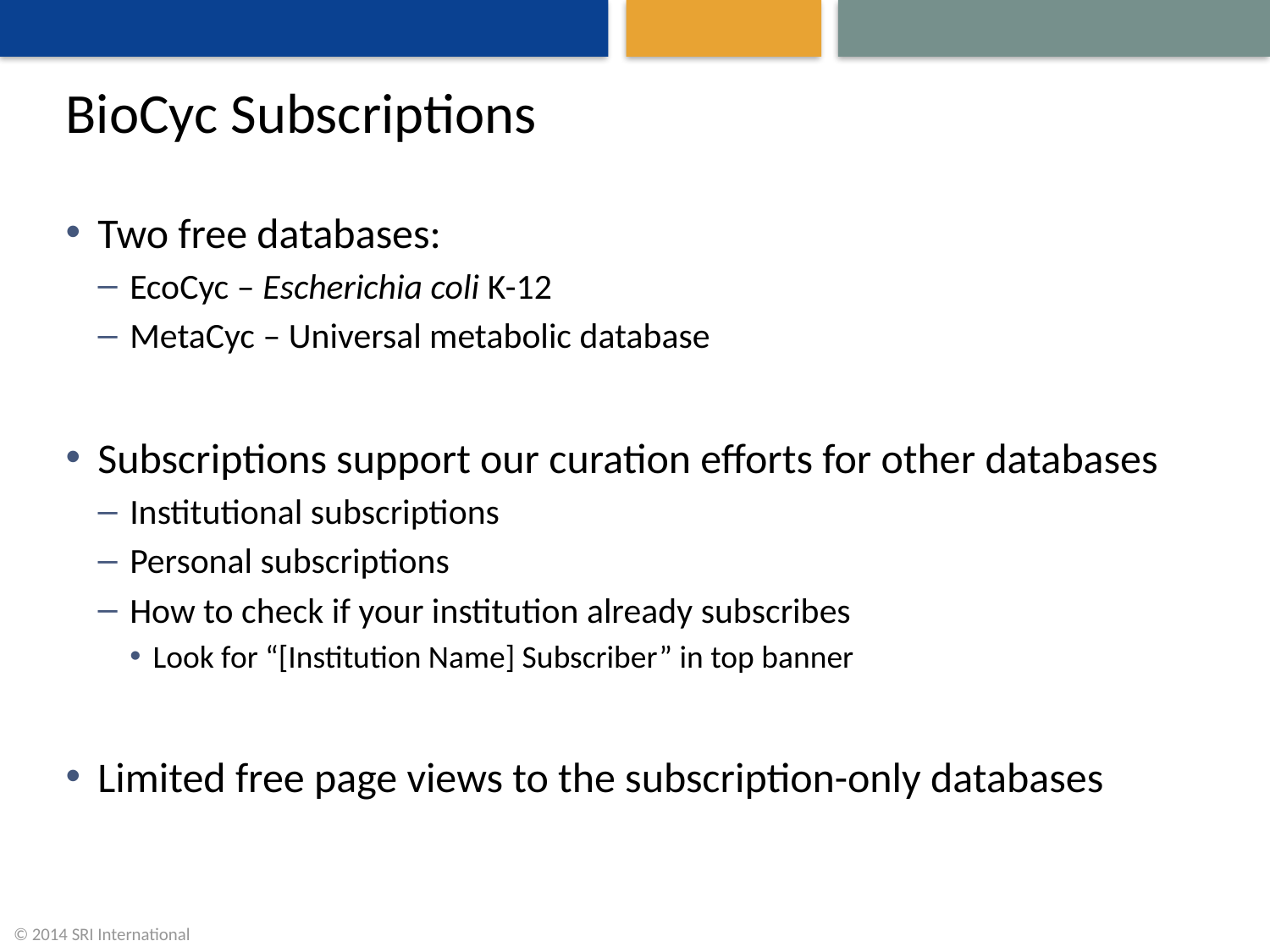

# BioCyc Subscriptions
Two free databases:
EcoCyc – Escherichia coli K-12
MetaCyc – Universal metabolic database

Subscriptions support our curation efforts for other databases
Institutional subscriptions
Personal subscriptions
How to check if your institution already subscribes
Look for “[Institution Name] Subscriber” in top banner

Limited free page views to the subscription-only databases